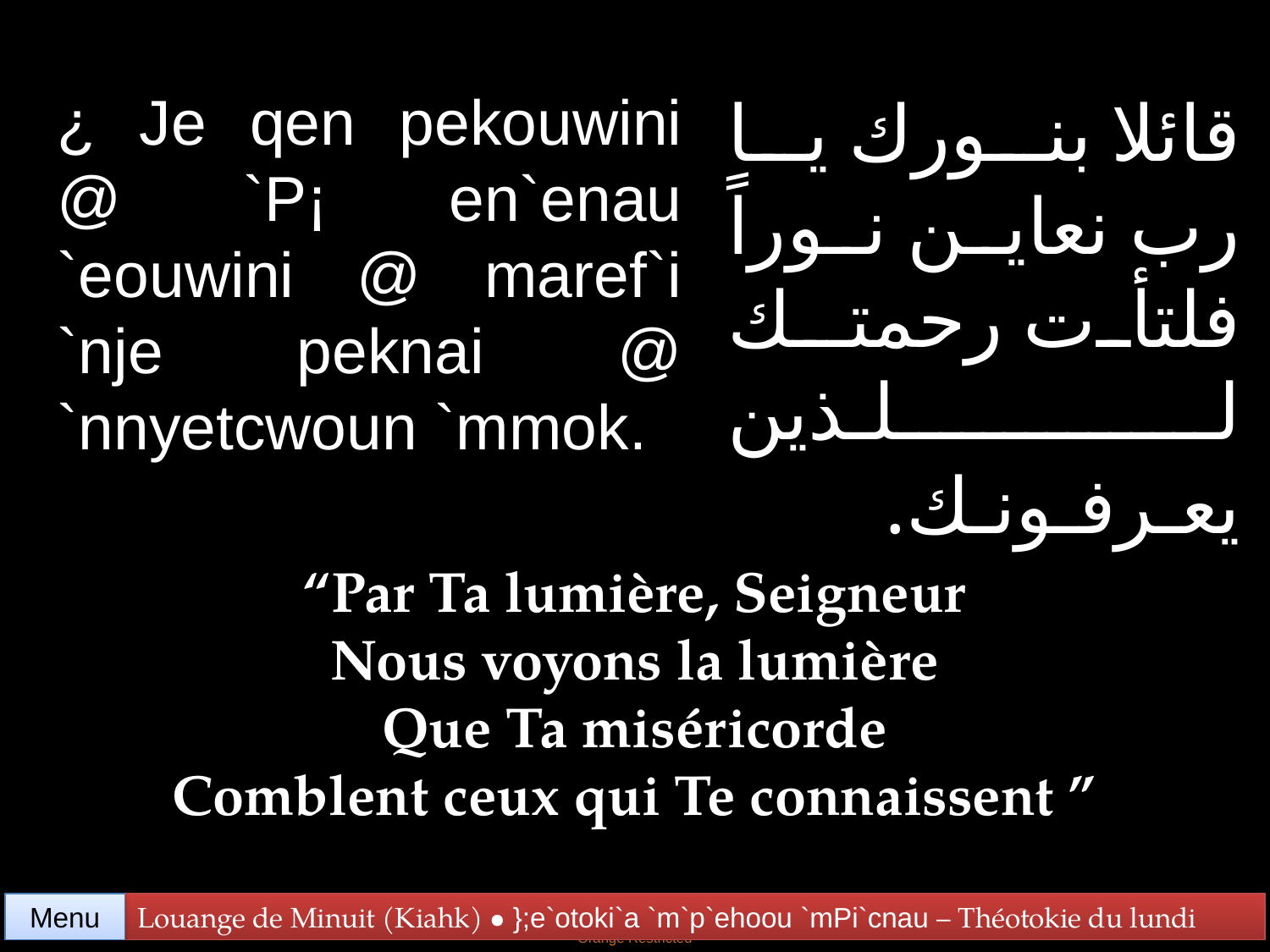

¿ Je qen pekouwini @ `P¡ en`enau `eouwini @ maref`i `nje peknai @ `nnyetcwoun `mmok.
قائلا بنـورك يـا رب نعايـن نـوراً فلتأت رحمتـك لـلـذين يعـرفـونـك.
“Par Ta lumière, Seigneur
Nous voyons la lumière
Que Ta miséricorde
Comblent ceux qui Te connaissent ”
Menu
Louange de Minuit (Kiahk) • };e`otoki`a `m`p`ehoou `mPi`cnau – Théotokie du lundi